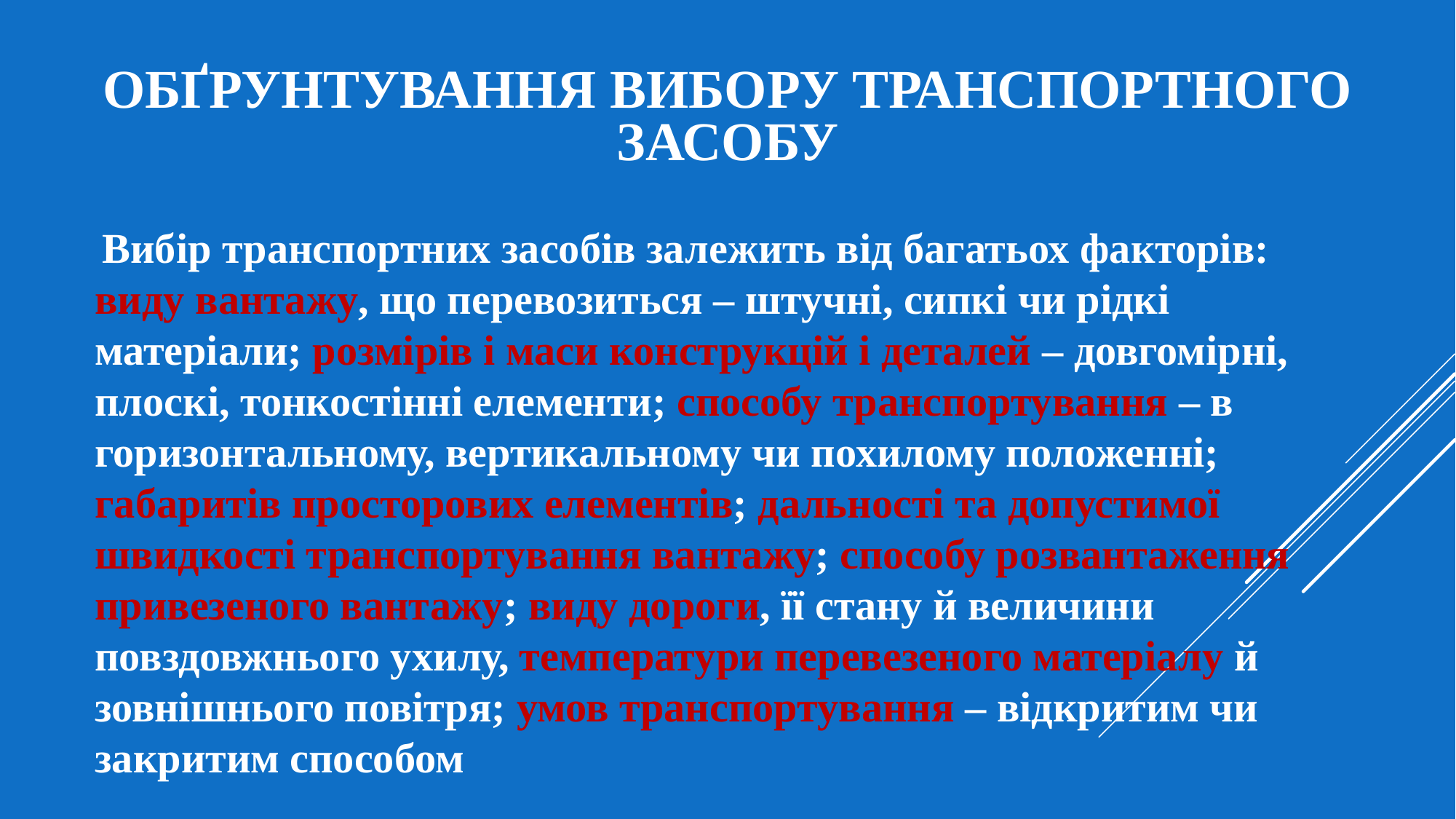

# Обґрунтування вибору транспортного засобу
 Вибір транспортних засобів залежить від багатьох факторів: виду вантажу, що перевозиться – штучні, сипкі чи рідкі матеріали; розмірів і маси конструкцій і деталей – довгомірні, плоскі, тонкостінні елементи; способу транспортування – в горизонтальному, вертикальному чи похилому положенні; габаритів просторових елементів; дальності та допустимої швидкості транспортування вантажу; способу розвантаження привезеного вантажу; виду дороги, її стану й величини повздовжнього ухилу, температури перевезеного матеріалу й зовнішнього повітря; умов транспортування – відкритим чи закритим способом